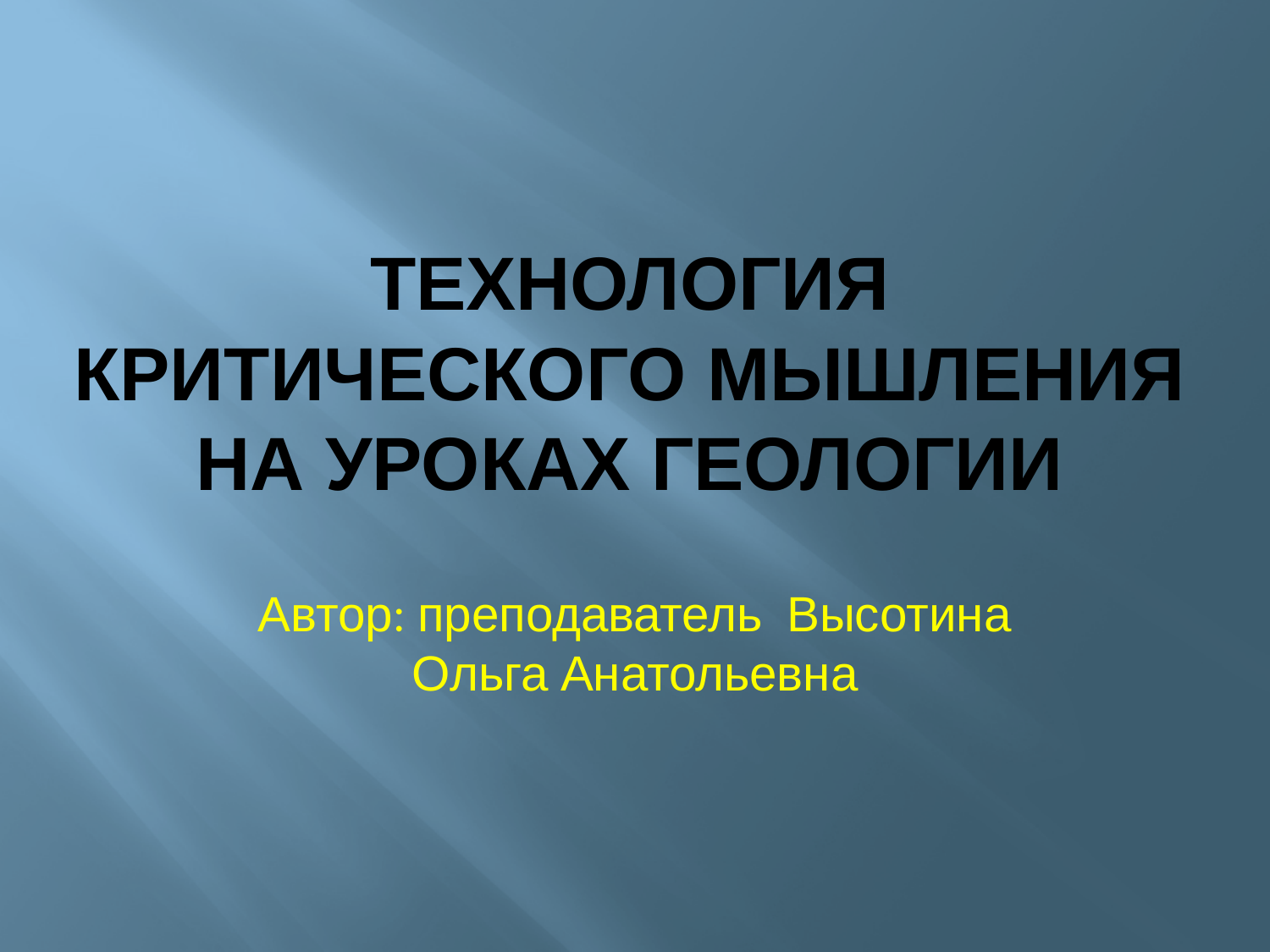

# Технология критического мышления НА УРОКАХ ГЕОЛОГИИ
Автор: преподаватель  Высотина Ольга Анатольевна